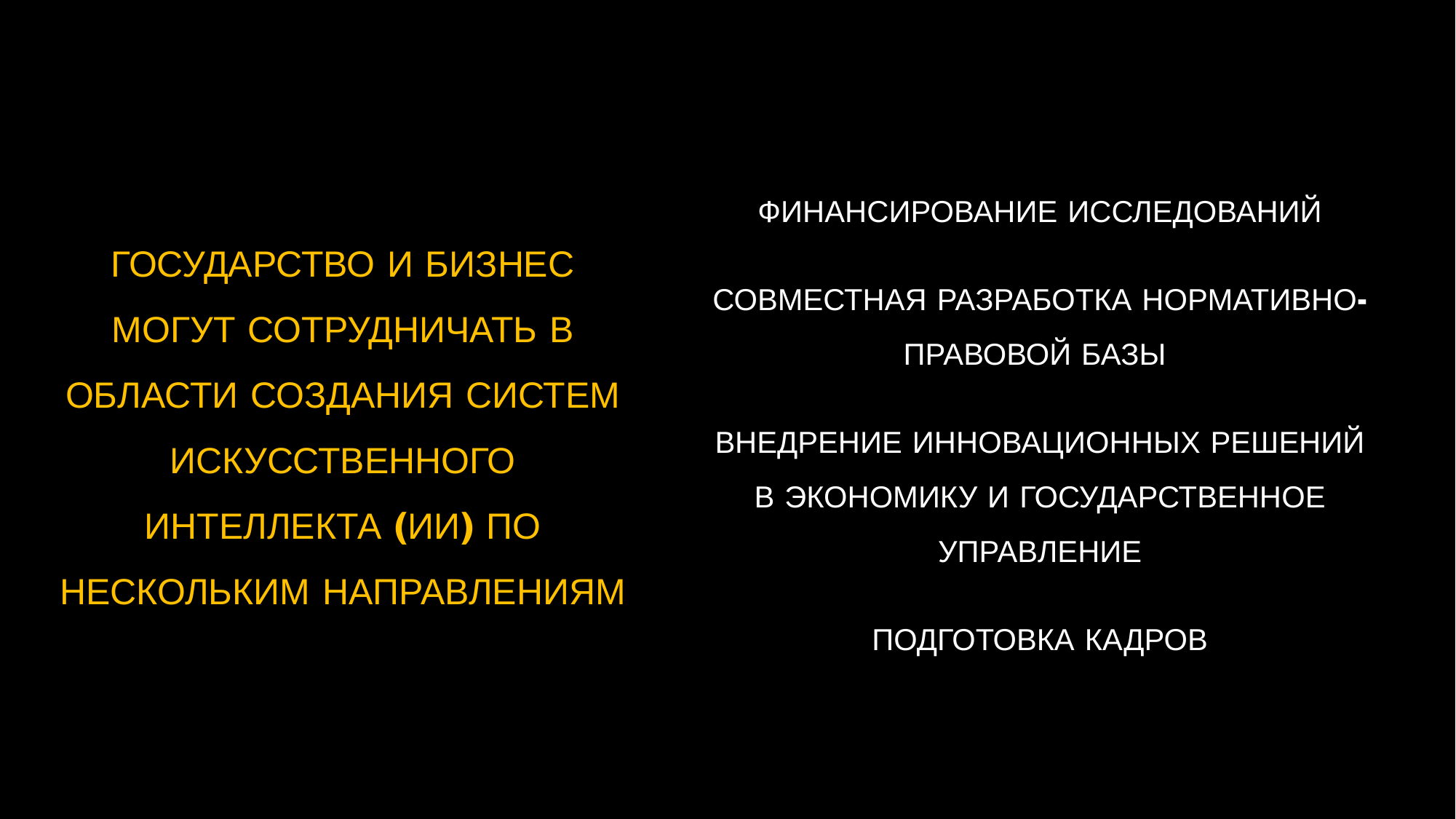

# ГОСУДАРСТВО И БИЗНЕС МОГУТ СОТРУДНИЧАТЬ В ОБЛАСТИ СОЗДАНИЯ СИСТЕМ ИСКУССТВЕННОГО ИНТЕЛЛЕКТА (ИИ) ПО НЕСКОЛЬКИМ НАПРАВЛЕНИЯМ
ФИНАНСИРОВАНИЕ ИССЛЕДОВАНИЙ
СОВМЕСТНАЯ РАЗРАБОТКА НОРМАТИВНО-ПРАВОВОЙ БАЗЫ
ВНЕДРЕНИЕ ИННОВАЦИОННЫХ РЕШЕНИЙ В ЭКОНОМИКУ И ГОСУДАРСТВЕННОЕ УПРАВЛЕНИЕ
ПОДГОТОВКА КАДРОВ